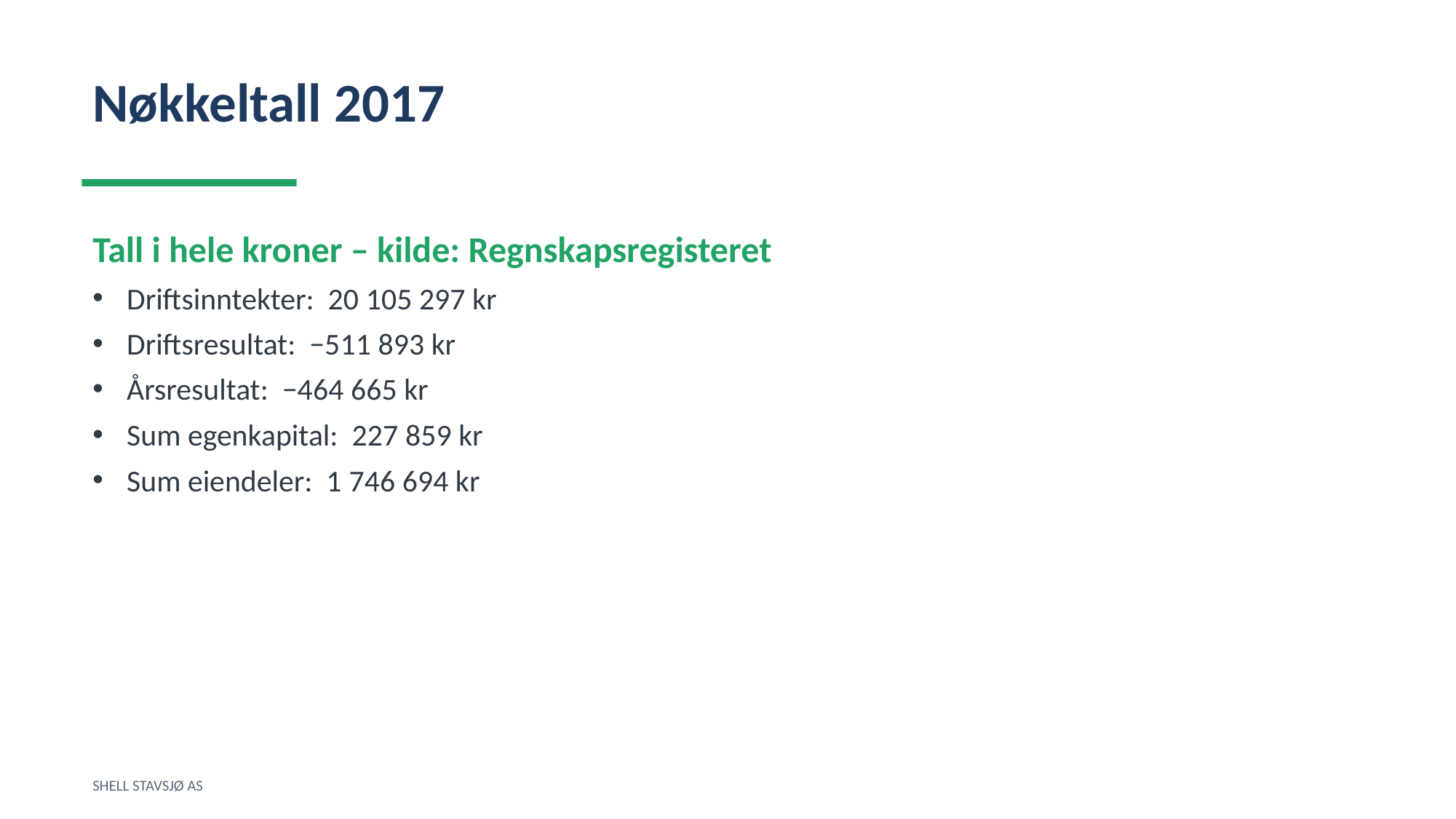

Nøkkeltall 2017

Tall i hele kroner – kilde: Regnskapsregisteret
Driftsinntekter:  20 105 297 kr
Driftsresultat:  −511 893 kr
Årsresultat:  −464 665 kr
Sum egenkapital:  227 859 kr
Sum eiendeler:  1 746 694 kr
SHELL STAVSJØ AS